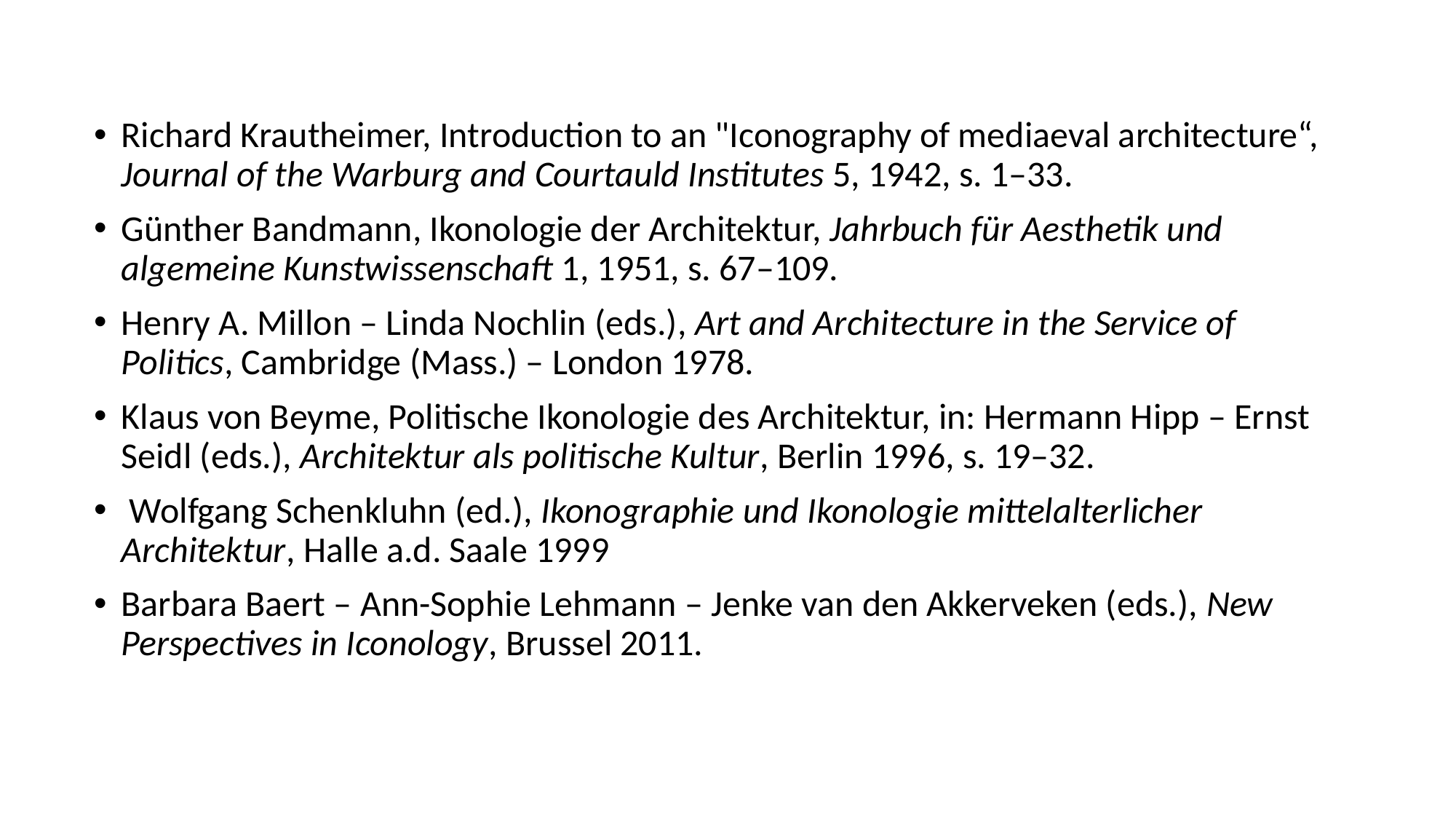

Richard Krautheimer, Introduction to an "Iconography of mediaeval architecture“, Journal of the Warburg and Courtauld Institutes 5, 1942, s. 1–33.
Günther Bandmann, Ikonologie der Architektur, Jahrbuch für Aesthetik und algemeine Kunstwissenschaft 1, 1951, s. 67–109.
Henry A. Millon – Linda Nochlin (eds.), Art and Architecture in the Service of Politics, Cambridge (Mass.) – London 1978.
Klaus von Beyme, Politische Ikonologie des Architektur, in: Hermann Hipp – Ernst Seidl (eds.), Architektur als politische Kultur, Berlin 1996, s. 19–32.
 Wolfgang Schenkluhn (ed.), Ikonographie und Ikonologie mittelalterlicher Architektur, Halle a.d. Saale 1999
Barbara Baert – Ann-Sophie Lehmann – Jenke van den Akkerveken (eds.), New Perspectives in Iconology, Brussel 2011.